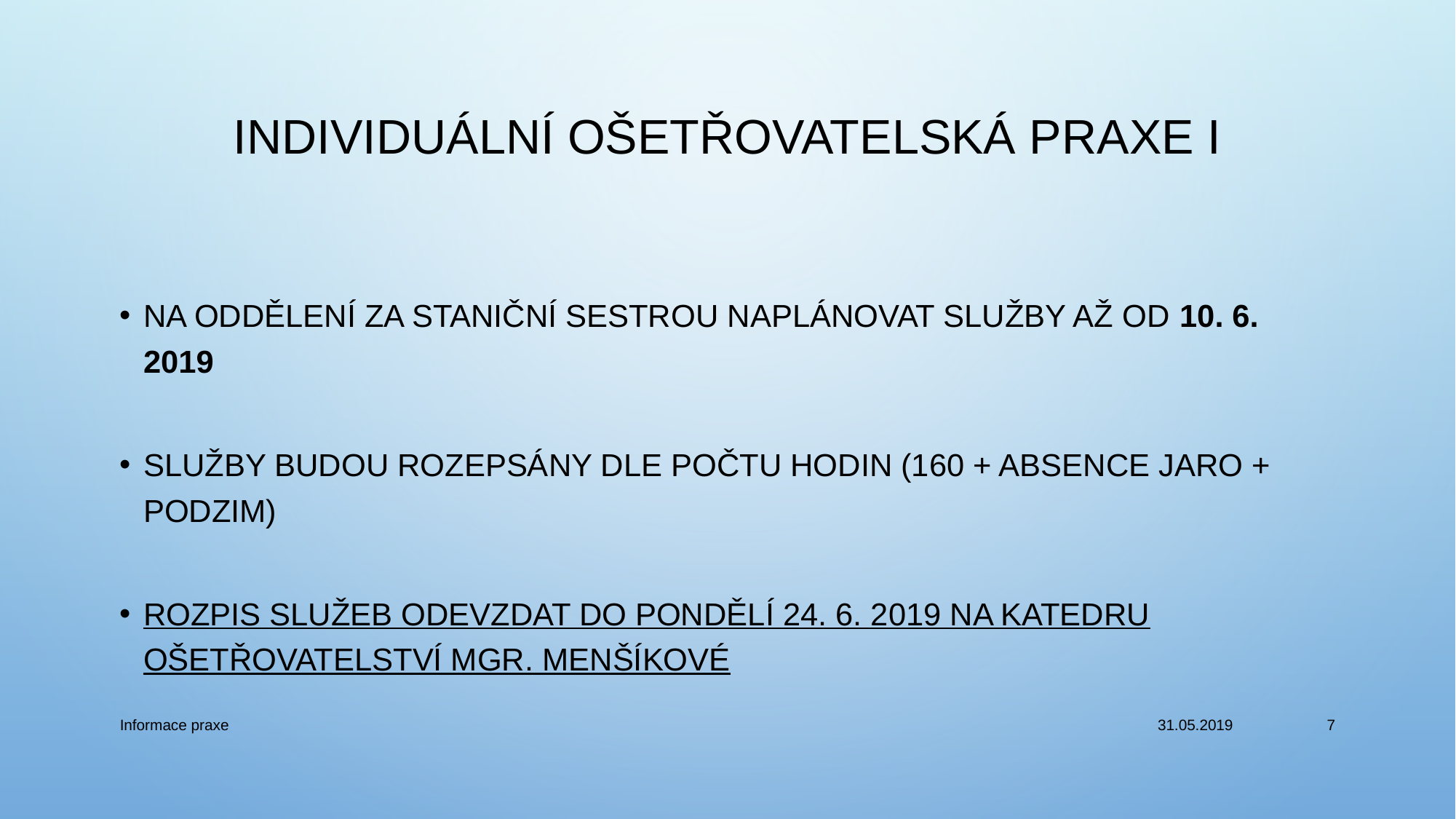

# Individuální ošetřovatelská praxe I
na oddělení za staniční sestrou naplánovat služby AŽ od 10. 6. 2019

služby budou rozepsány dle počtu hodin (160 + absence jaro + podzim)

rozpis služeb odevzdat do pondělí 24. 6. 2019 na Katedru ošetřovatelství Mgr. MENŠÍKové

Informace praxe
31.05.2019
7